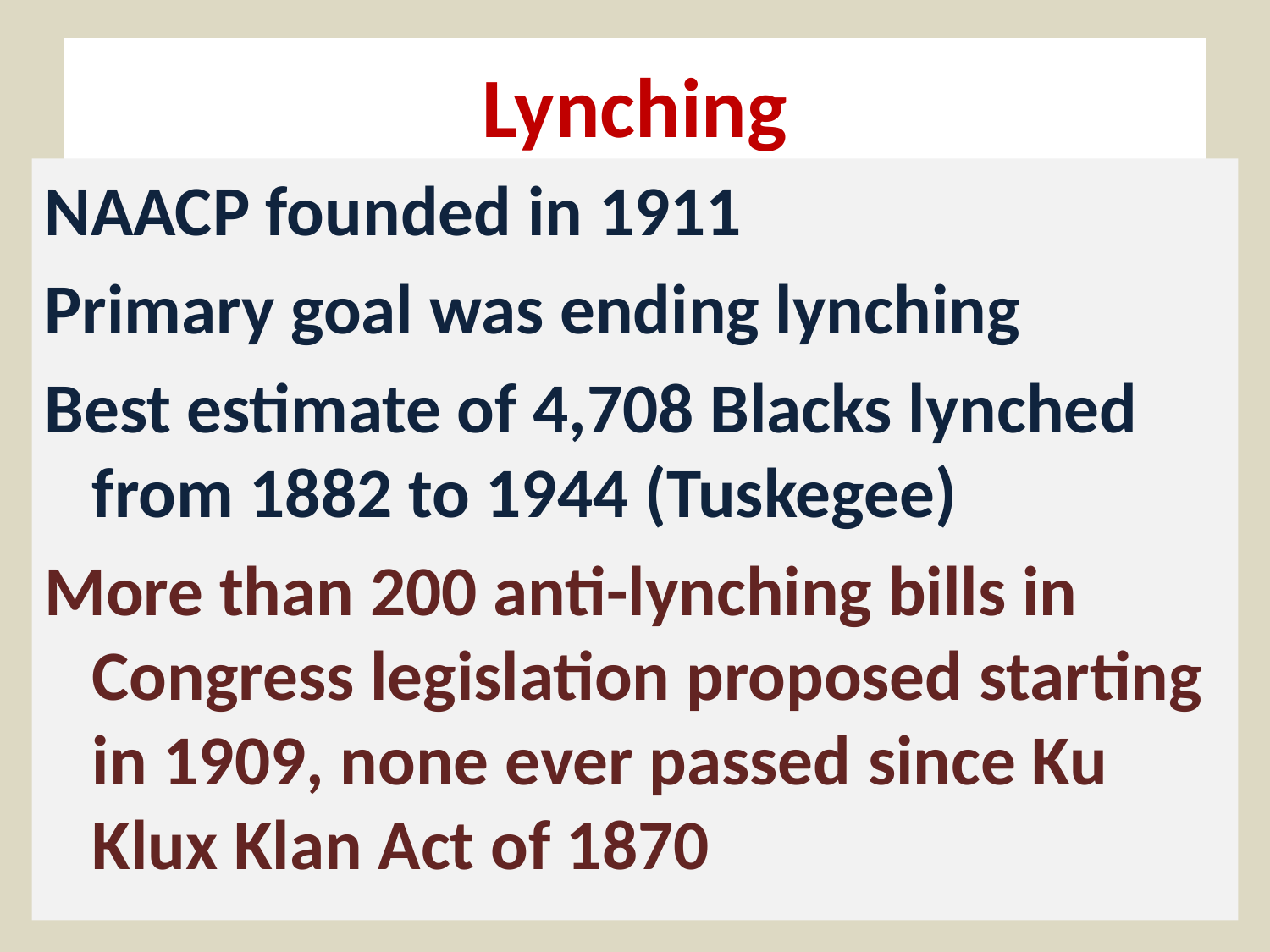

# Lynching
NAACP founded in 1911
Primary goal was ending lynching
Best estimate of 4,708 Blacks lynched from 1882 to 1944 (Tuskegee)
More than 200 anti-lynching bills in Congress legislation proposed starting in 1909, none ever passed since Ku Klux Klan Act of 1870